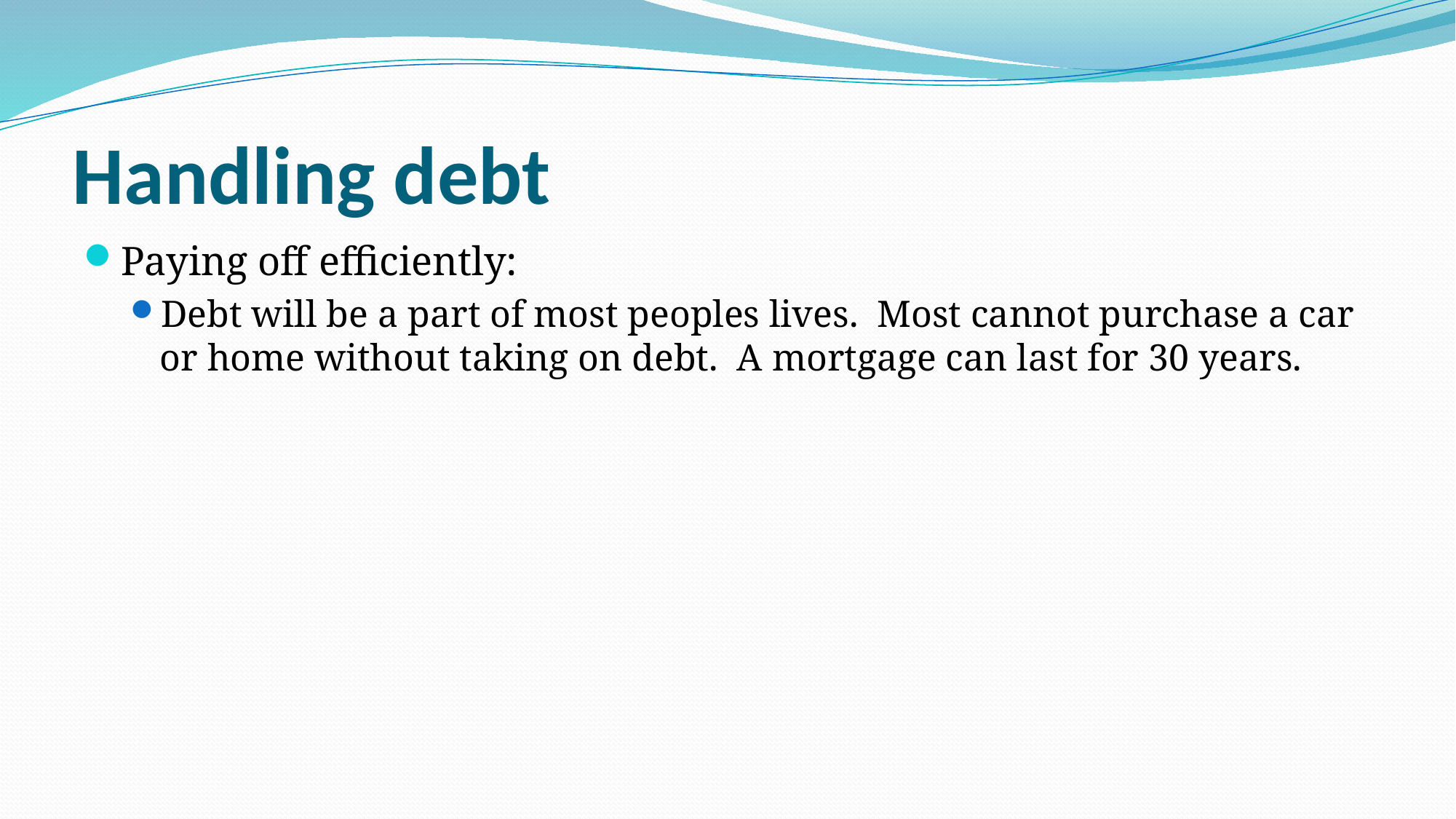

# Handling debt
Paying off efficiently:
Debt will be a part of most peoples lives.  Most cannot purchase a car or home without taking on debt.  A mortgage can last for 30 years.